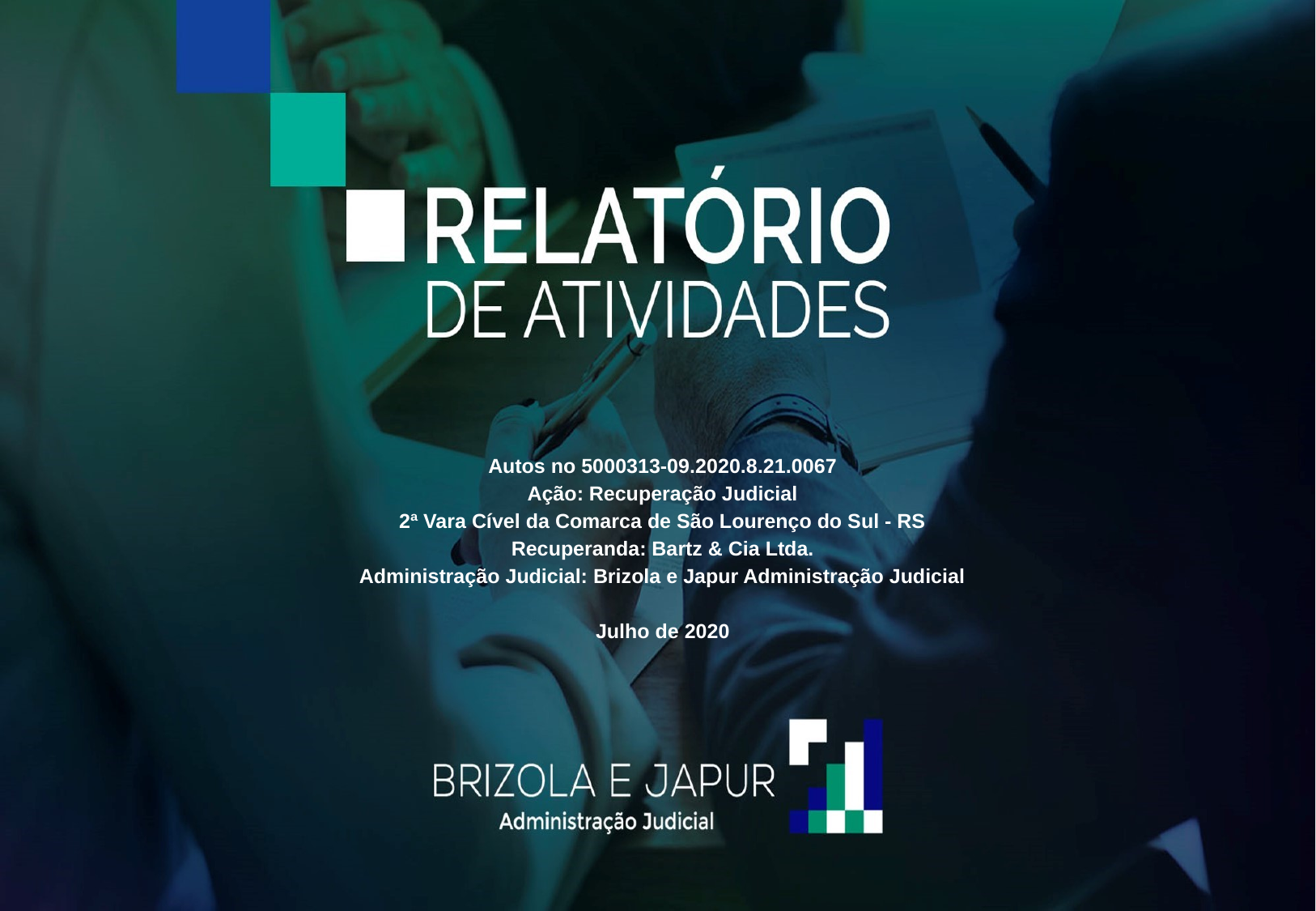

Autos no 5000313-09.2020.8.21.0067
Ação: Recuperação Judicial
2ª Vara Cível da Comarca de São Lourenço do Sul - RS
Recuperanda: Bartz & Cia Ltda.
Administração Judicial: Brizola e Japur Administração Judicial

Julho de 2020